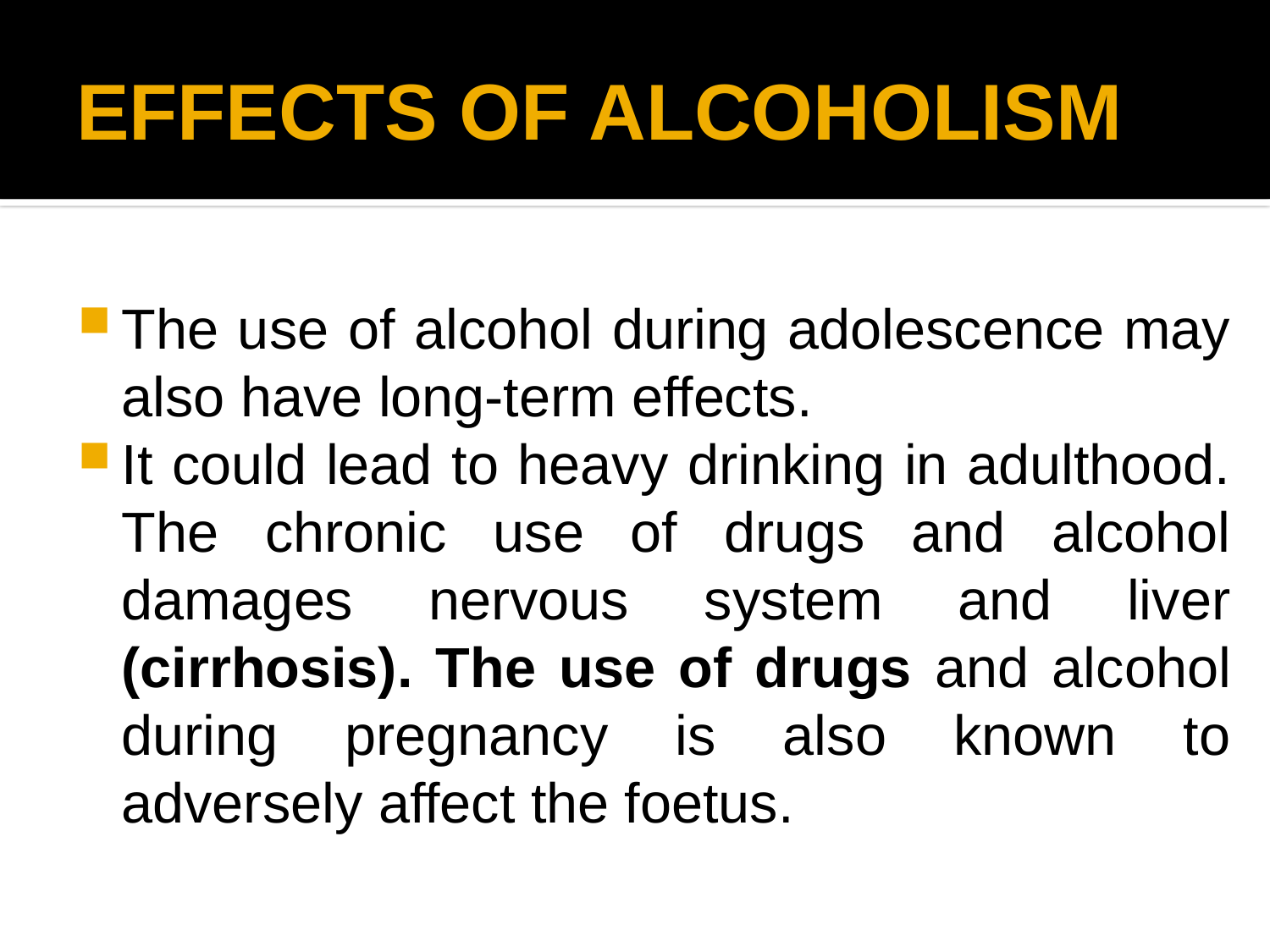

# EFFECTS OF ALCOHOLISM
The use of alcohol during adolescence may also have long-term effects.
It could lead to heavy drinking in adulthood. The chronic use of drugs and alcohol damages nervous system and liver (cirrhosis). The use of drugs and alcohol during pregnancy is also known to adversely affect the foetus.